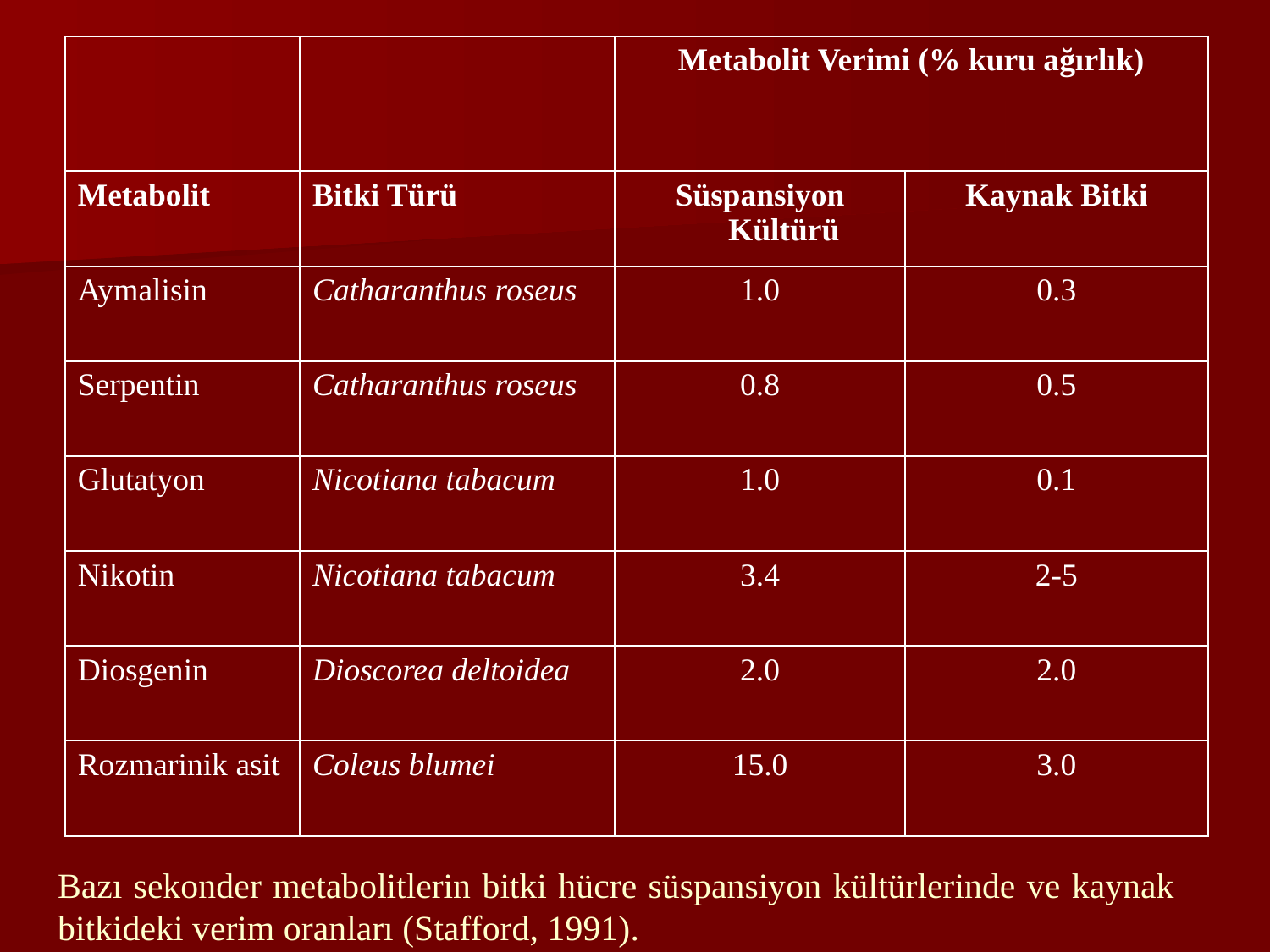

|  |  | Metabolit Verimi (% kuru ağırlık) |  |
| --- | --- | --- | --- |
| Metabolit | Bitki Türü | Süspansiyon Kültürü | Kaynak Bitki |
| Aymalisin | Catharanthus roseus | 1.0 | 0.3 |
| Serpentin | Catharanthus roseus | 0.8 | 0.5 |
| Glutatyon | Nicotiana tabacum | 1.0 | 0.1 |
| Nikotin | Nicotiana tabacum | 3.4 | 2-5 |
| Diosgenin | Dioscorea deltoidea | 2.0 | 2.0 |
| Rozmarinik asit | Coleus blumei | 15.0 | 3.0 |
# Bazı sekonder metabolitlerin bitki hücre süspansiyon kültürlerinde ve kaynak bitkideki verim oranları (Stafford, 1991).